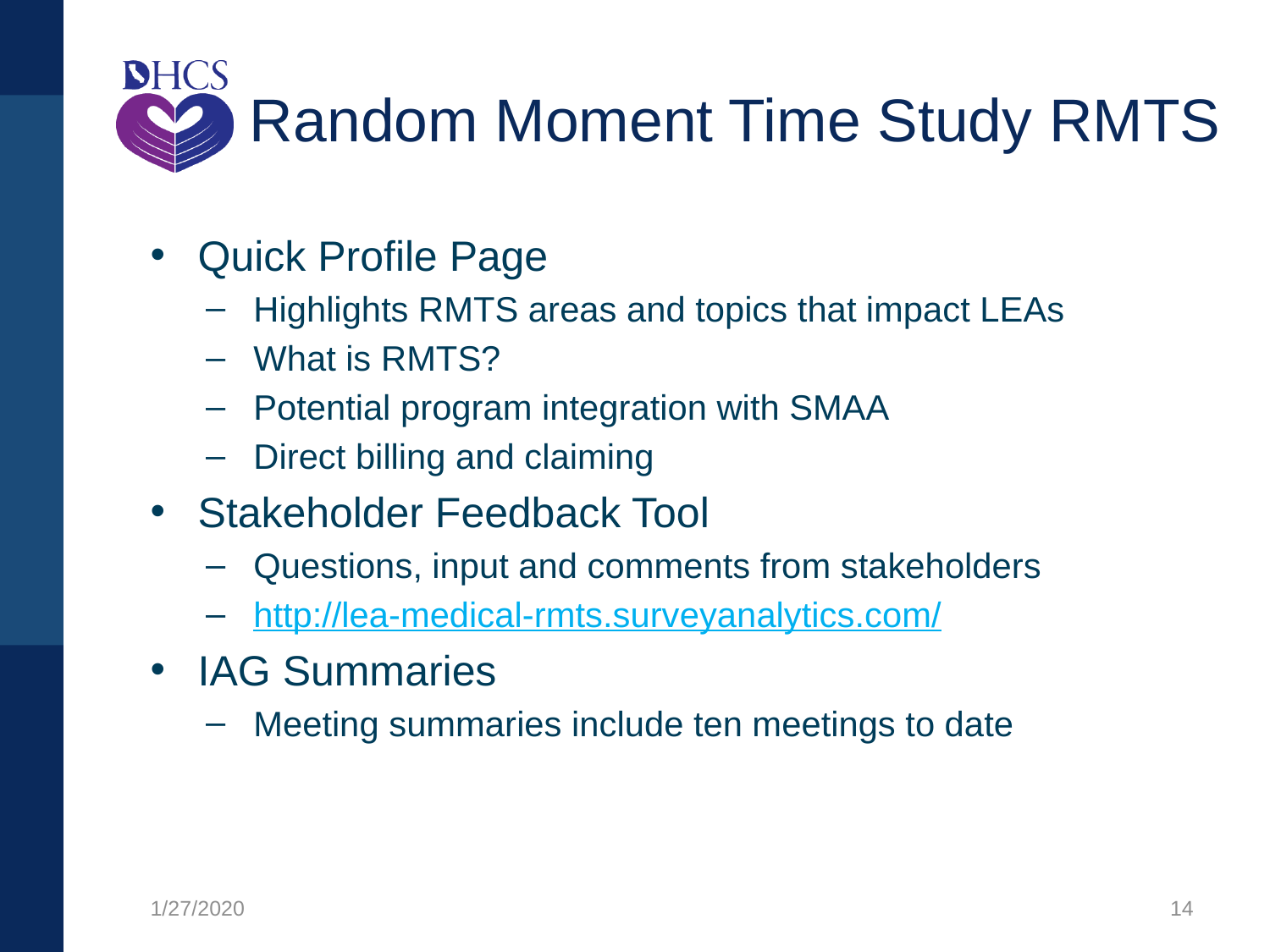

# Random Moment Time Study RMTS
Quick Profile Page
Highlights RMTS areas and topics that impact LEAs
What is RMTS?
Potential program integration with SMAA
Direct billing and claiming
Stakeholder Feedback Tool
Questions, input and comments from stakeholders
http://lea-medical-rmts.surveyanalytics.com/
IAG Summaries
Meeting summaries include ten meetings to date

1/27/2020
14